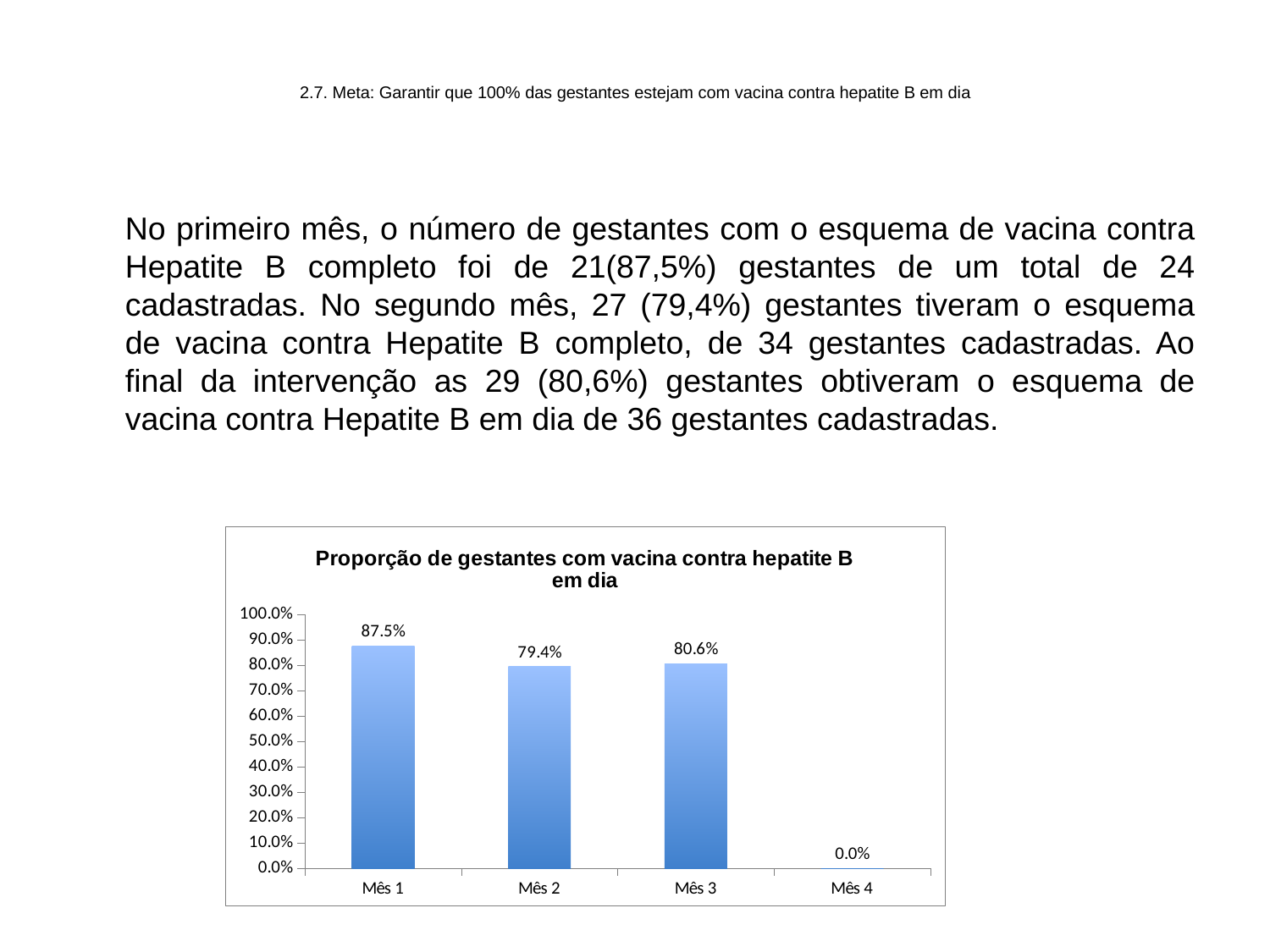

# 2.7. Meta: Garantir que 100% das gestantes estejam com vacina contra hepatite B em dia
	No primeiro mês, o número de gestantes com o esquema de vacina contra Hepatite B completo foi de 21(87,5%) gestantes de um total de 24 cadastradas. No segundo mês, 27 (79,4%) gestantes tiveram o esquema de vacina contra Hepatite B completo, de 34 gestantes cadastradas. Ao final da intervenção as 29 (80,6%) gestantes obtiveram o esquema de vacina contra Hepatite B em dia de 36 gestantes cadastradas.

### Chart: Proporção de gestantes com vacina contra hepatite B em dia

| Category | Proporção de gestantes com vacina contra hepatite B em dia |
|---|---|
| Mês 1 | 0.8750000000000017 |
| Mês 2 | 0.7941176470588237 |
| Mês 3 | 0.8055555555555557 |
| Mês 4 | 0.0 |